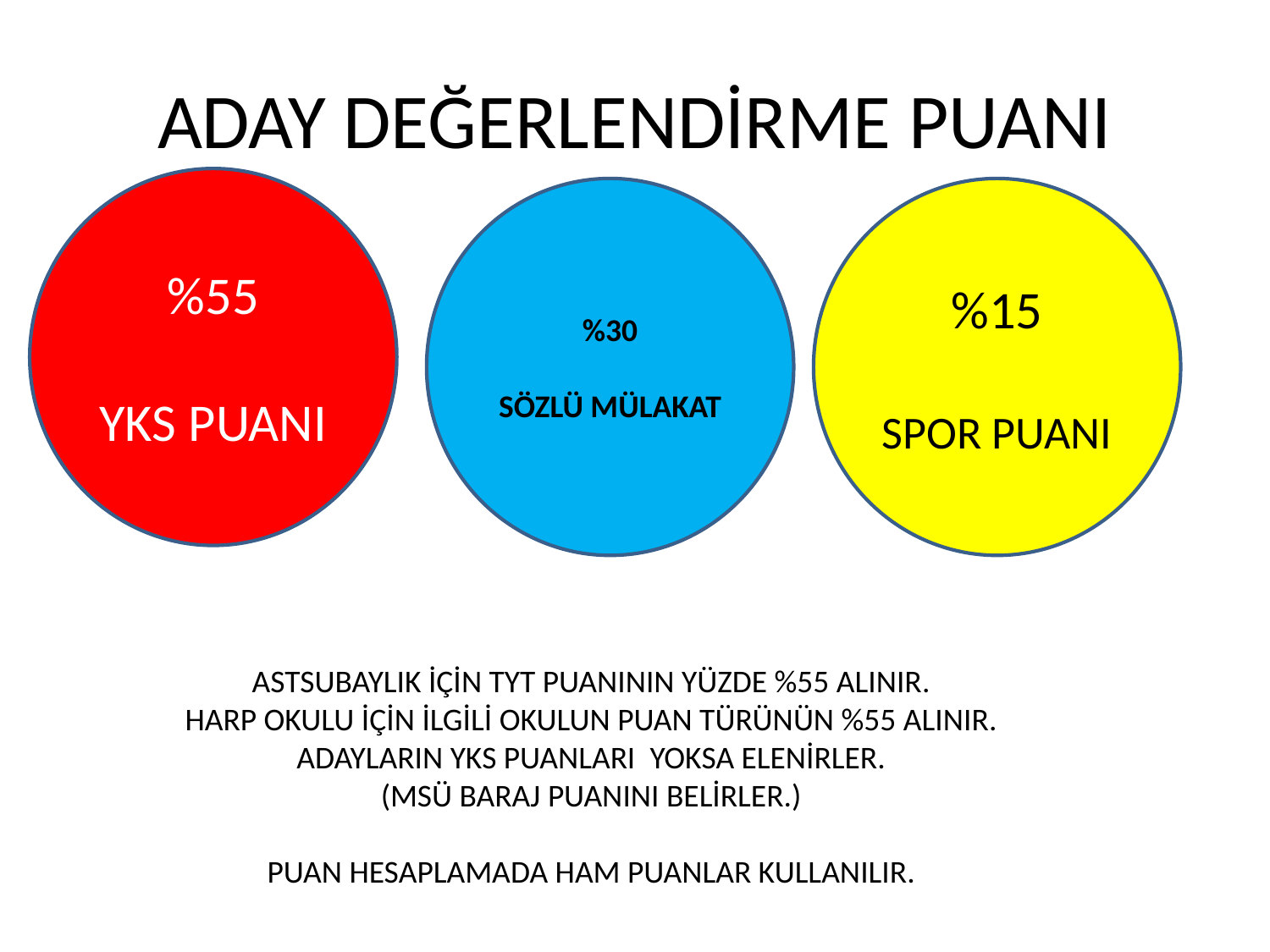

# ADAY DEĞERLENDİRME PUANI
%55

YKS PUANI
%30

SÖZLÜ MÜLAKAT
%15

SPOR PUANI
ASTSUBAYLIK İÇİN TYT PUANININ YÜZDE %55 ALINIR.
HARP OKULU İÇİN İLGİLİ OKULUN PUAN TÜRÜNÜN %55 ALINIR.
ADAYLARIN YKS PUANLARI  YOKSA ELENİRLER.
(MSÜ BARAJ PUANINI BELİRLER.)

PUAN HESAPLAMADA HAM PUANLAR KULLANILIR.